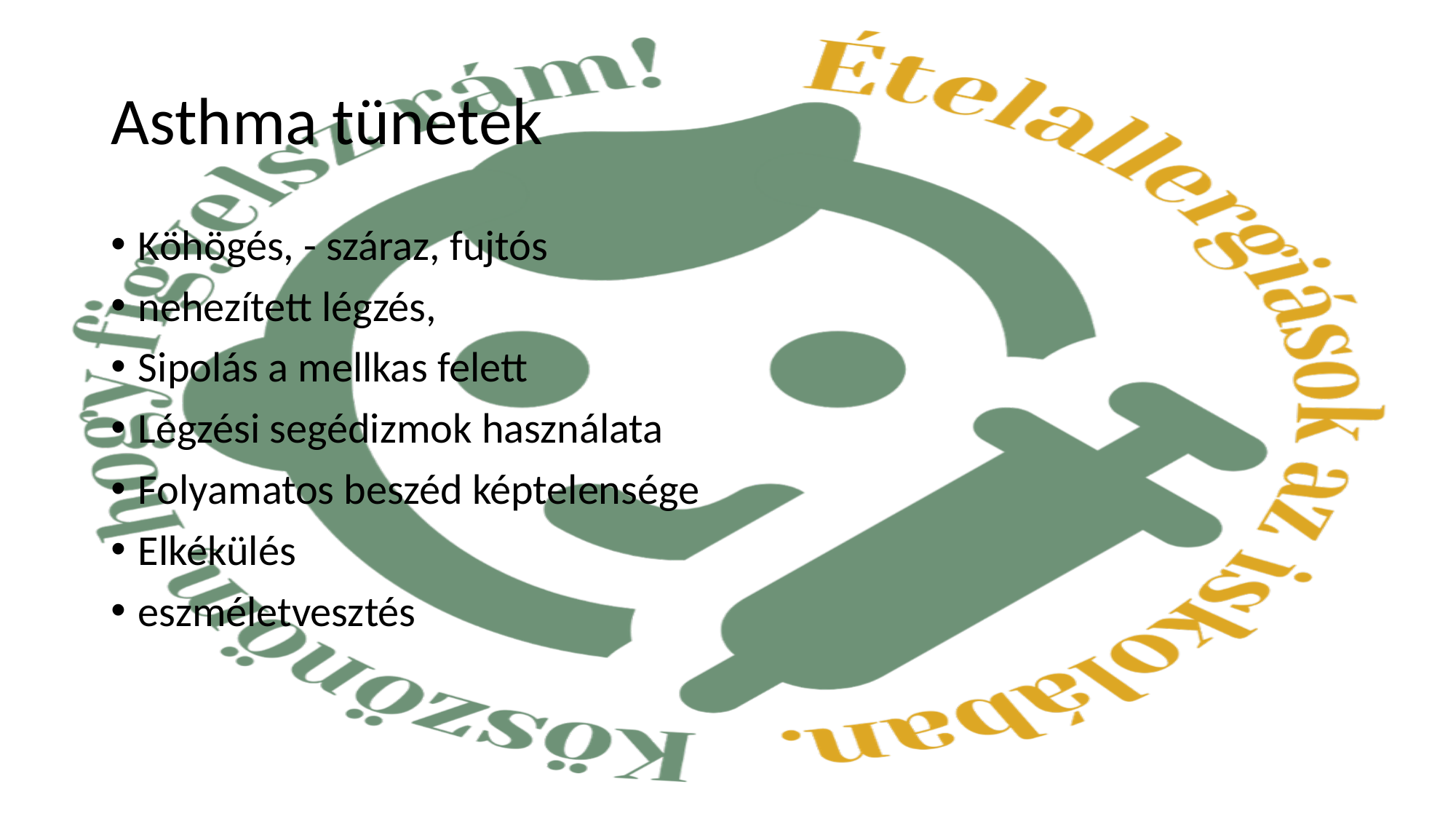

# Asthma tünetek
Köhögés, - száraz, fujtós
nehezített légzés,
Sipolás a mellkas felett
Légzési segédizmok használata
Folyamatos beszéd képtelensége
Elkékülés
eszméletvesztés